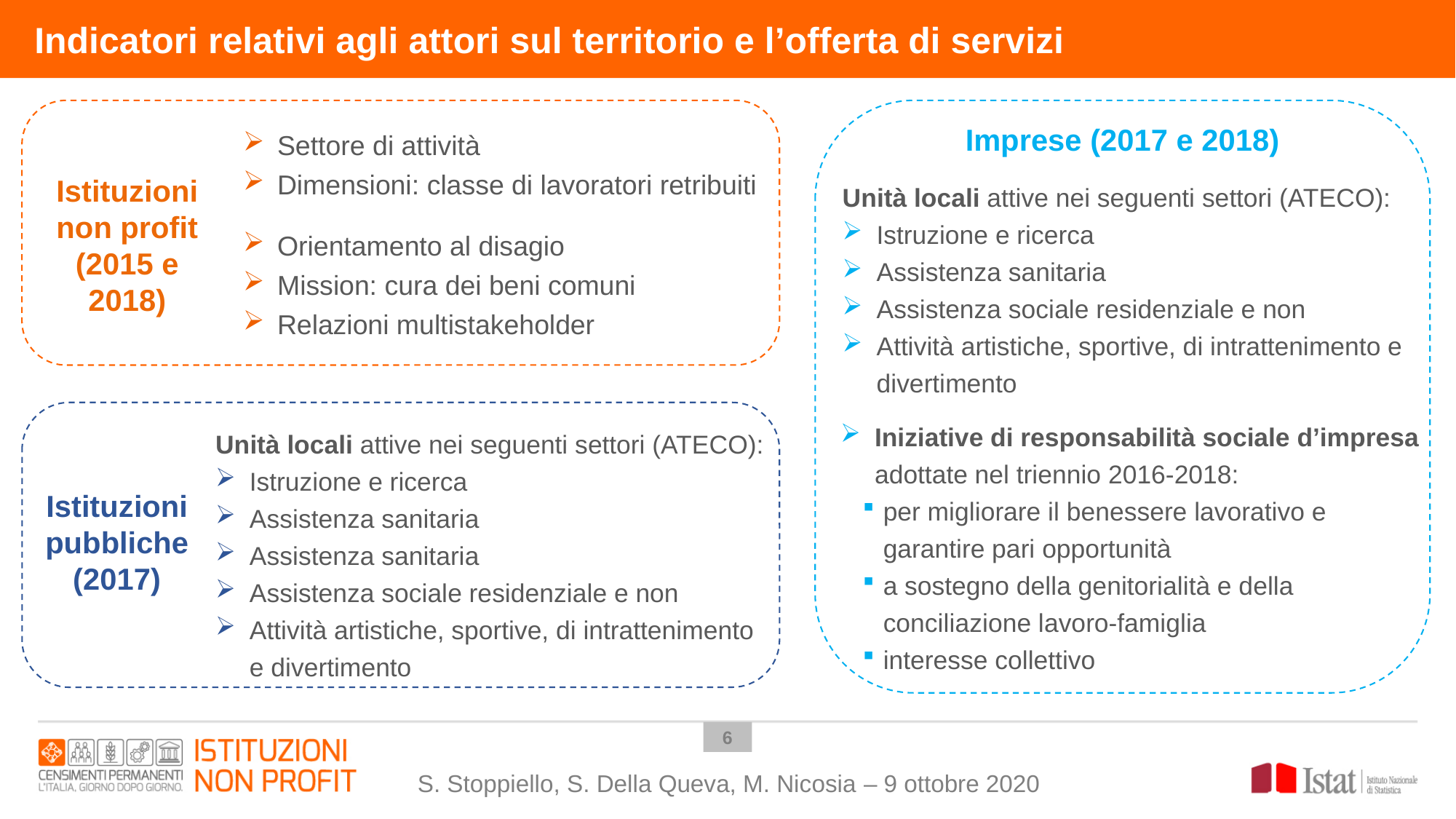

Indicatori relativi agli attori sul territorio e l’offerta di servizi

Imprese (2017 e 2018)
Settore di attività
Dimensioni: classe di lavoratori retribuiti

Orientamento al disagio
Mission: cura dei beni comuni
Relazioni multistakeholder
Istituzioni non profit
(2015 e 2018)
Unità locali attive nei seguenti settori (ATECO):
Istruzione e ricerca
Assistenza sanitaria
Assistenza sociale residenziale e non
Attività artistiche, sportive, di intrattenimento e divertimento

Iniziative di responsabilità sociale d’impresa adottate nel triennio 2016-2018:
per migliorare il benessere lavorativo e garantire pari opportunità
a sostegno della genitorialità e della conciliazione lavoro-famiglia
interesse collettivo
Unità locali attive nei seguenti settori (ATECO):
Istruzione e ricerca
Assistenza sanitaria
Assistenza sanitaria
Assistenza sociale residenziale e non
Attività artistiche, sportive, di intrattenimento e divertimento
Istituzioni pubbliche
(2017)
6
S. Stoppiello, S. Della Queva, M. Nicosia – 9 ottobre 2020